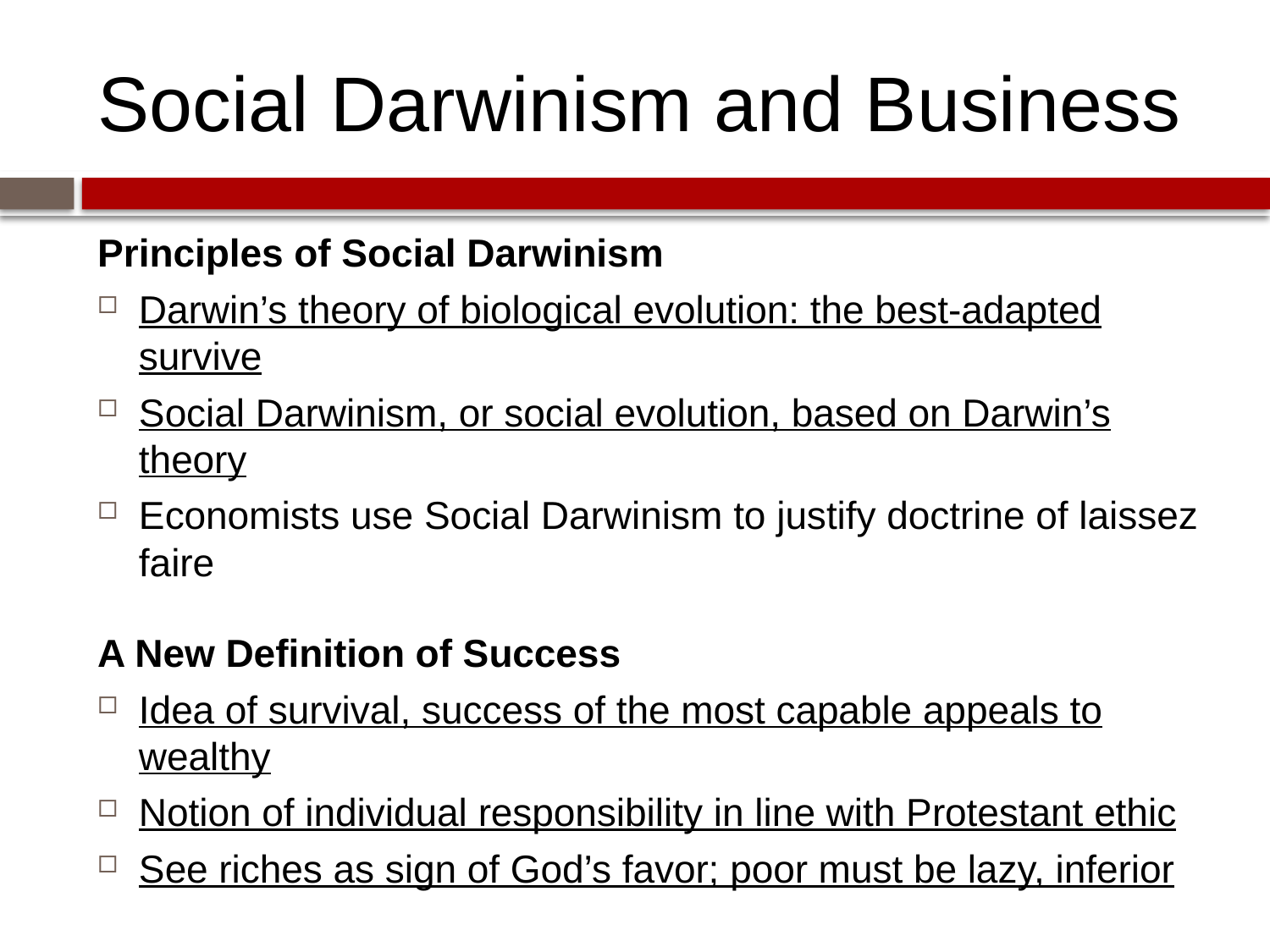

# Social Darwinism and Business
Principles of Social Darwinism
Darwin’s theory of biological evolution: the best-adapted survive
Social Darwinism, or social evolution, based on Darwin’s theory
Economists use Social Darwinism to justify doctrine of laissez faire

A New Definition of Success
Idea of survival, success of the most capable appeals to wealthy
Notion of individual responsibility in line with Protestant ethic
See riches as sign of God’s favor; poor must be lazy, inferior